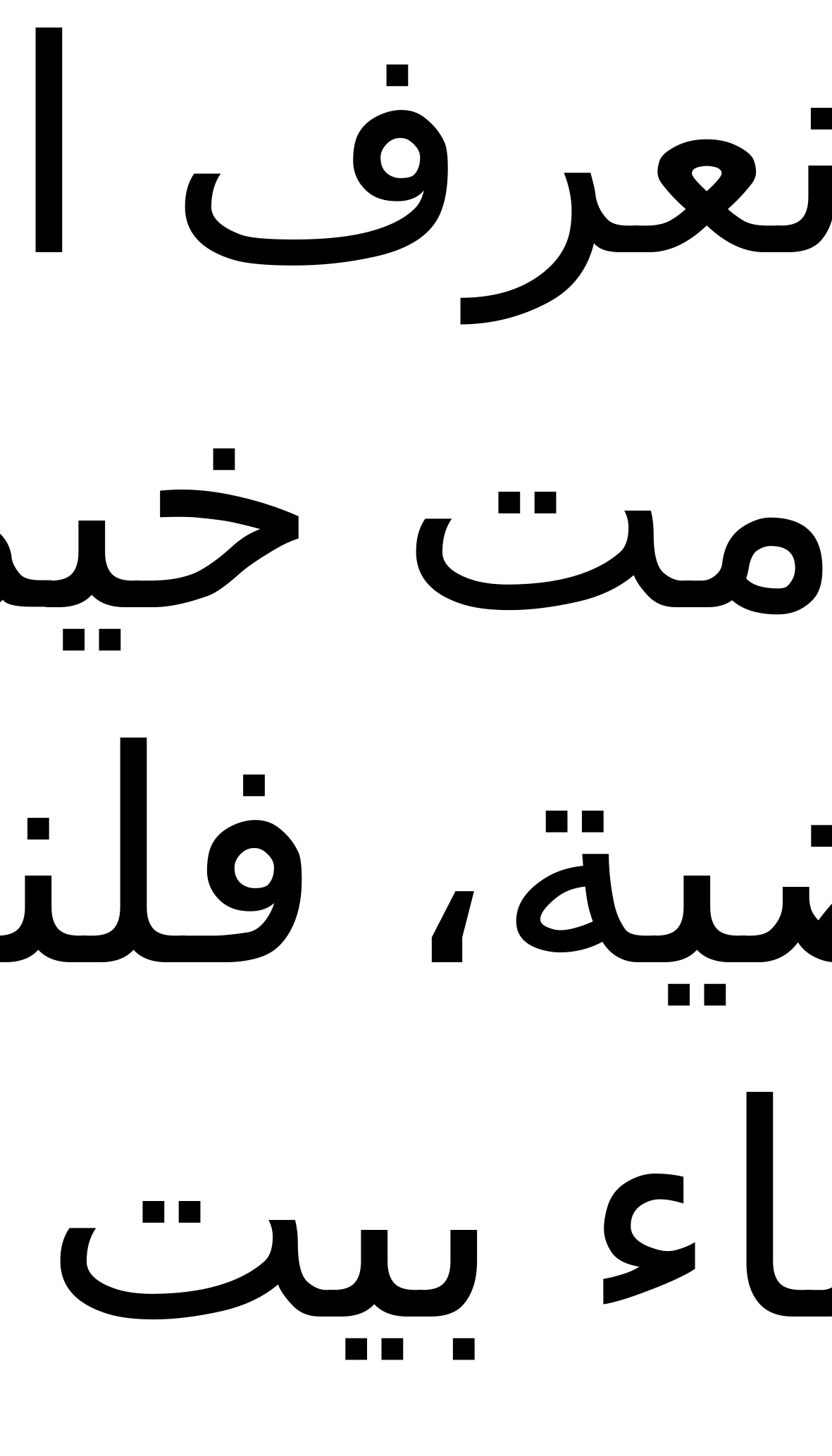

نحن نعرف انه اذا تهدمت خيمتنا الارضية، فلنا في السماء بيت ابدي